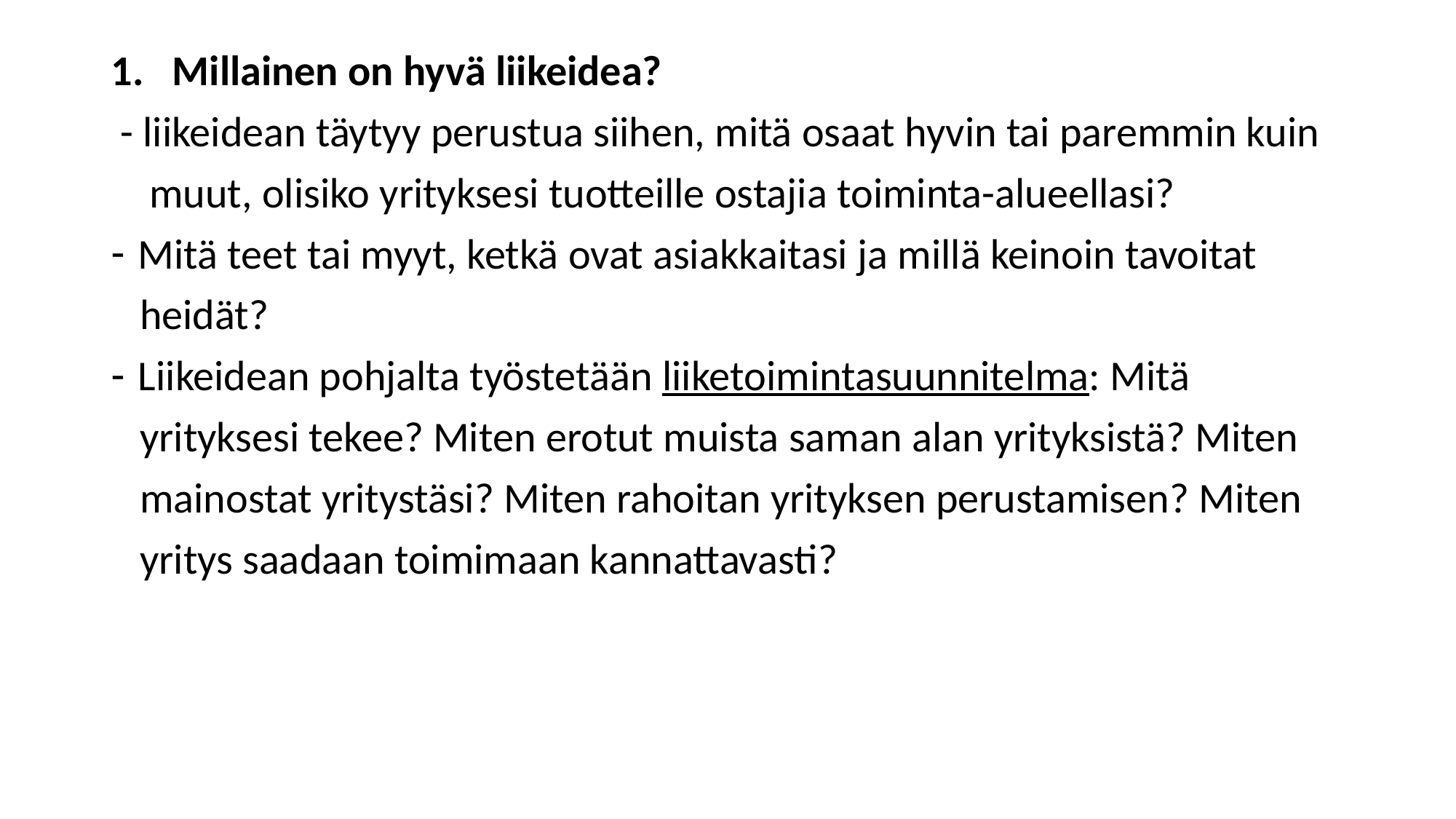

#
Millainen on hyvä liikeidea?
 - liikeidean täytyy perustua siihen, mitä osaat hyvin tai paremmin kuin
    muut, olisiko yrityksesi tuotteille ostajia toiminta-alueellasi?
Mitä teet tai myyt, ketkä ovat asiakkaitasi ja millä keinoin tavoitat
   heidät?
Liikeidean pohjalta työstetään liiketoimintasuunnitelma: Mitä
   yrityksesi tekee? Miten erotut muista saman alan yrityksistä? Miten
   mainostat yritystäsi? Miten rahoitan yrityksen perustamisen? Miten
   yritys saadaan toimimaan kannattavasti?